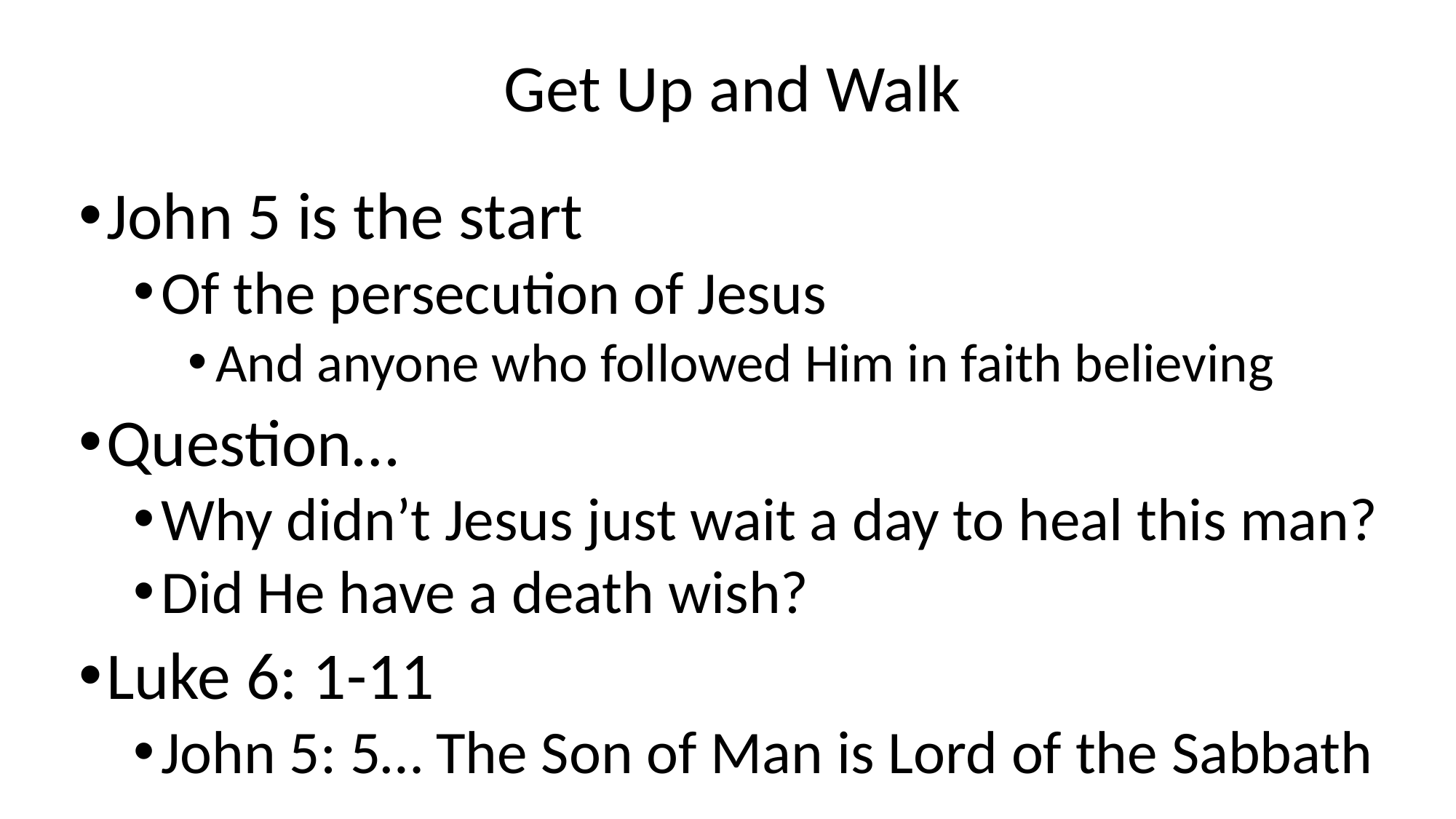

# Get Up and Walk
John 5 is the start
Of the persecution of Jesus
And anyone who followed Him in faith believing
Question…
Why didn’t Jesus just wait a day to heal this man?
Did He have a death wish?
Luke 6: 1-11
John 5: 5… The Son of Man is Lord of the Sabbath